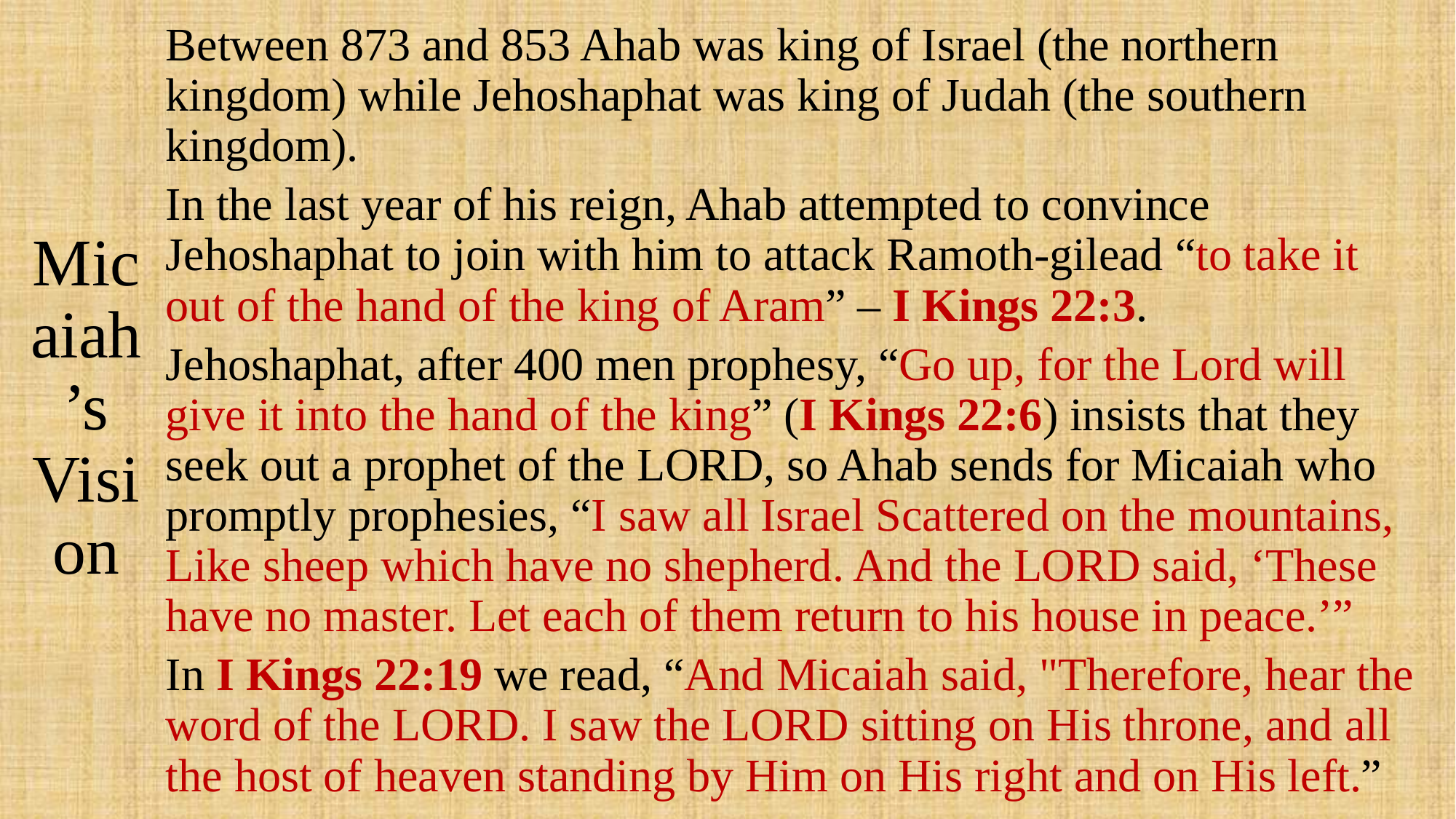

# Micaiah’s Vision
Between 873 and 853 Ahab was king of Israel (the northern kingdom) while Jehoshaphat was king of Judah (the southern kingdom).
In the last year of his reign, Ahab attempted to convince Jehoshaphat to join with him to attack Ramoth-gilead “to take it out of the hand of the king of Aram” – I Kings 22:3.
Jehoshaphat, after 400 men prophesy, “Go up, for the Lord will give it into the hand of the king” (I Kings 22:6) insists that they seek out a prophet of the LORD, so Ahab sends for Micaiah who promptly prophesies, “I saw all Israel Scattered on the mountains, Like sheep which have no shepherd. And the LORD said, ‘These have no master. Let each of them return to his house in peace.’”
In I Kings 22:19 we read, “And Micaiah said, "Therefore, hear the word of the LORD. I saw the LORD sitting on His throne, and all the host of heaven standing by Him on His right and on His left.”